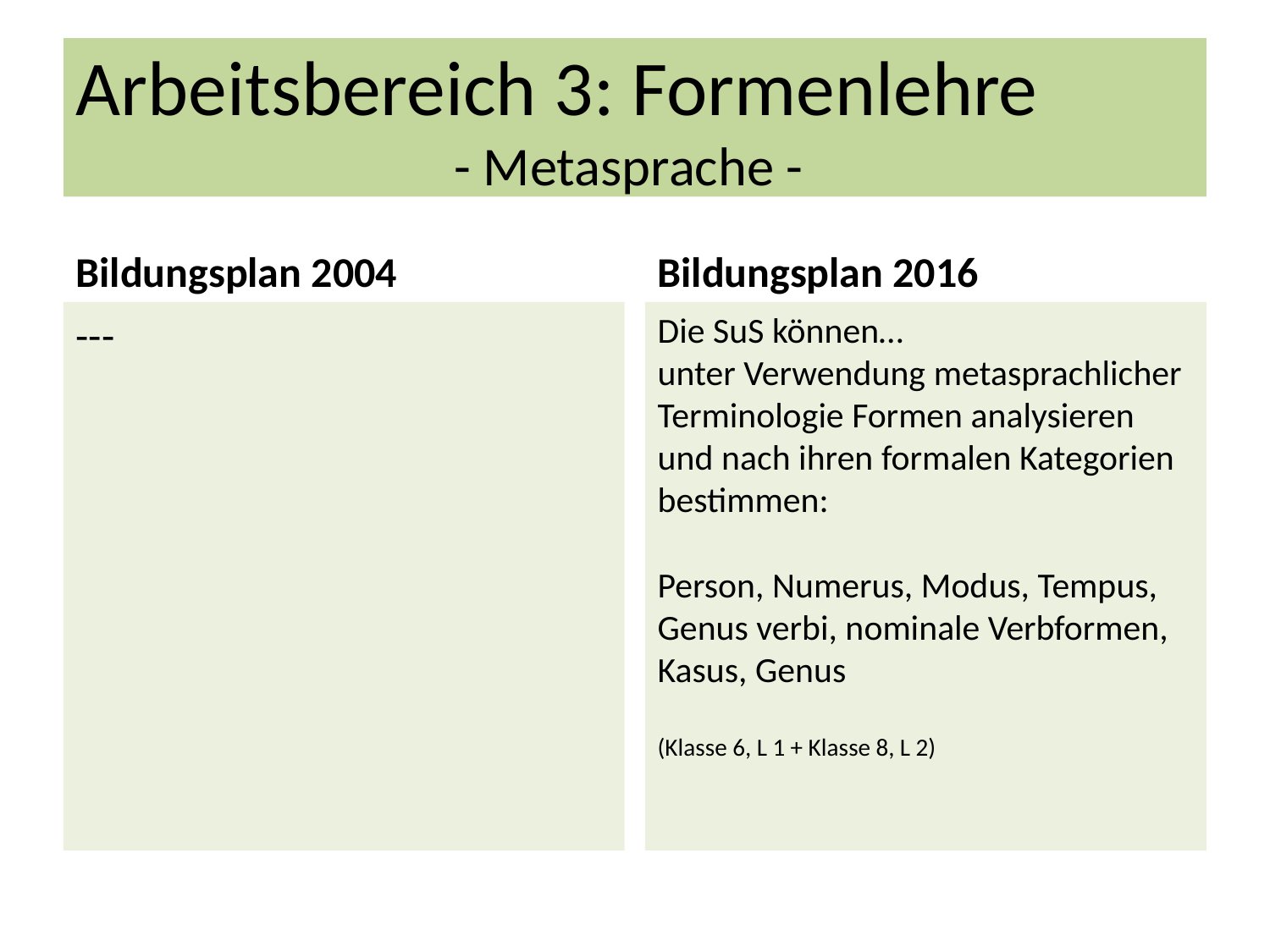

Arbeitsbereich 3: Formenlehre
- Metasprache -
Bildungsplan 2004
Bildungsplan 2016
---
Die SuS können…
unter Verwendung metasprachlicher Terminologie Formen analysieren und nach ihren formalen Kategorien bestimmen:

Person, Numerus, Modus, Tempus, Genus verbi, nominale Verbformen, Kasus, Genus

(Klasse 6, L 1 + Klasse 8, L 2)